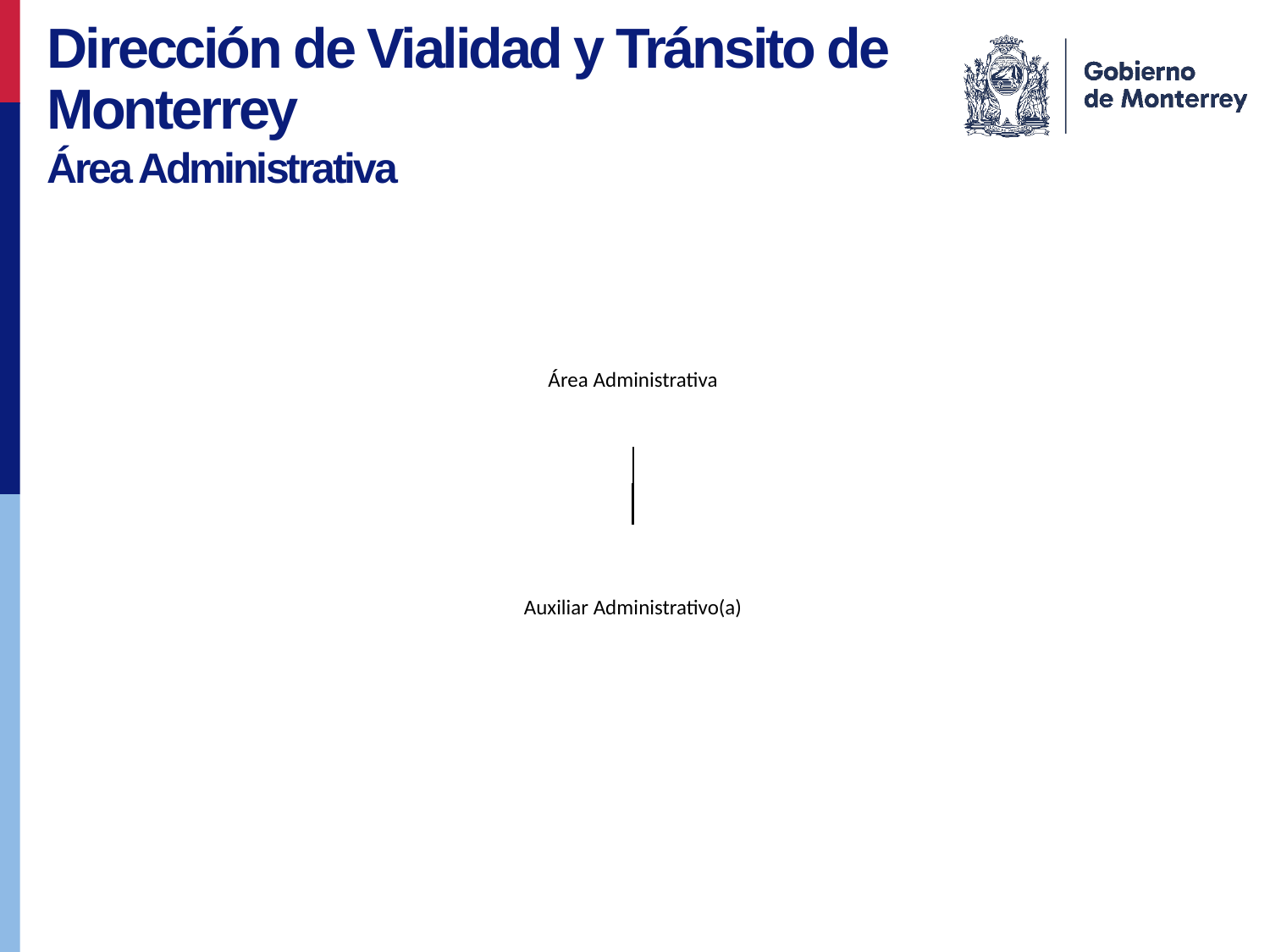

Dirección de Vialidad y Tránsito de Monterrey
Área Administrativa
Área Administrativa
Auxiliar Administrativo(a)